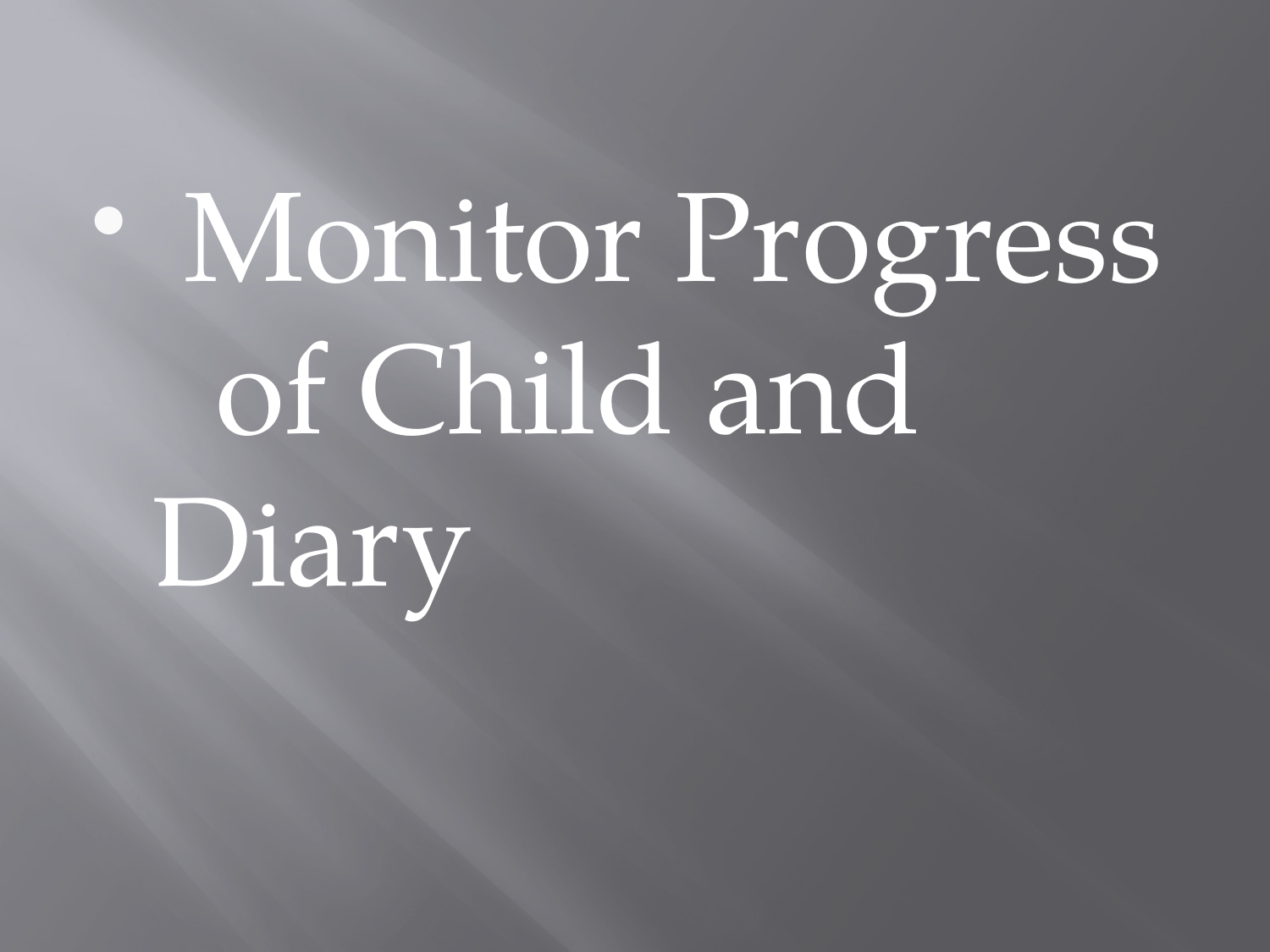

#
 Monitor Progress   of Child and Diary